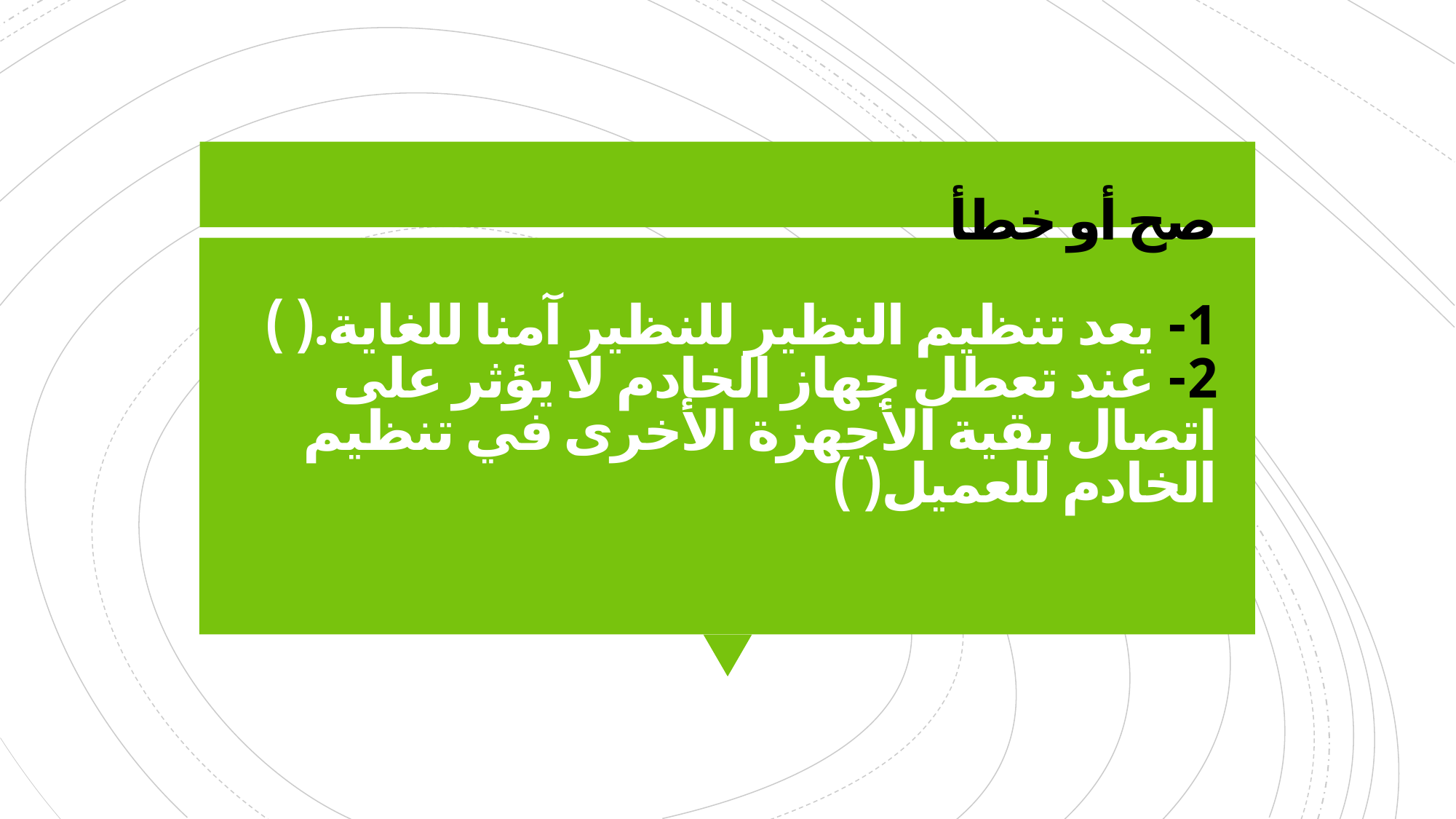

# صح أو خطأ 1- يعد تنظيم النظير للنظير آمنا للغاية.( ) 2- عند تعطل جهاز الخادم لا يؤثر على اتصال بقية الأجهزة الأخرى في تنظيم الخادم للعميل( )